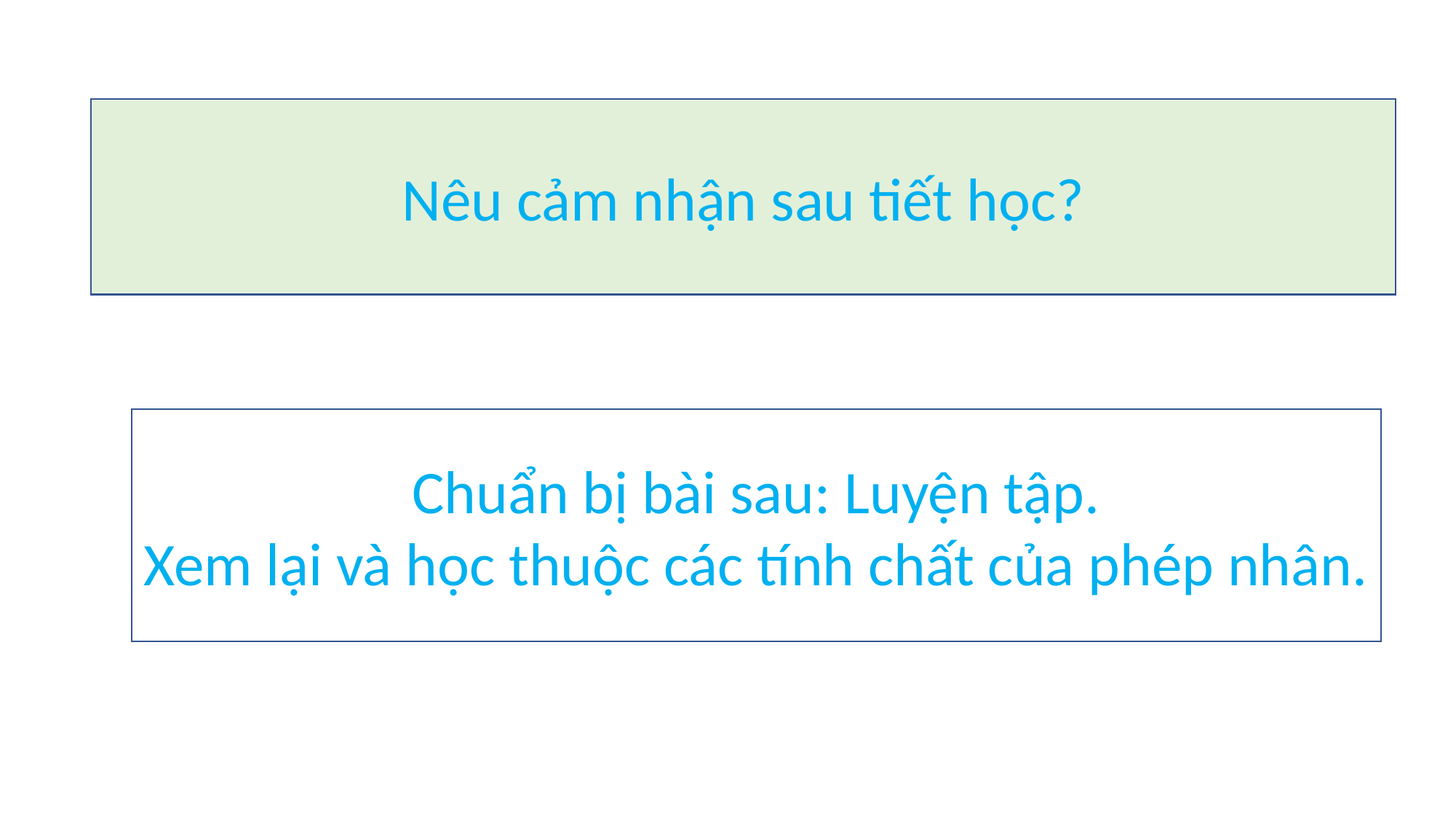

Nêu cảm nhận sau tiết học?
Chuẩn bị bài sau: Luyện tập.
Xem lại và học thuộc các tính chất của phép nhân.